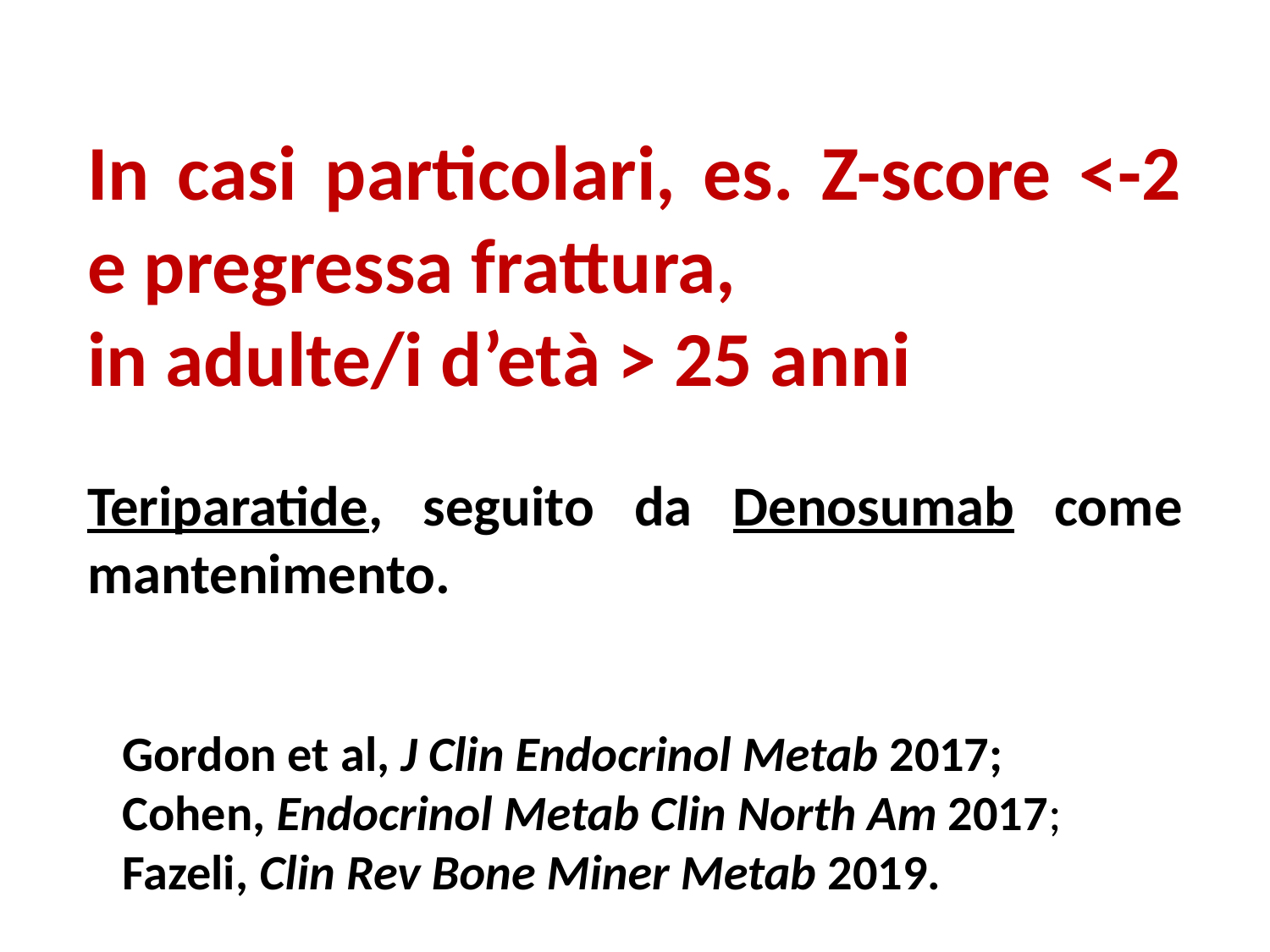

In casi particolari, es. Z-score <-2 e pregressa frattura,
in adulte/i d’età > 25 anni

Teriparatide, seguito da Denosumab come mantenimento.

Gordon et al, J Clin Endocrinol Metab 2017;
Cohen, Endocrinol Metab Clin North Am 2017;
Fazeli, Clin Rev Bone Miner Metab 2019.